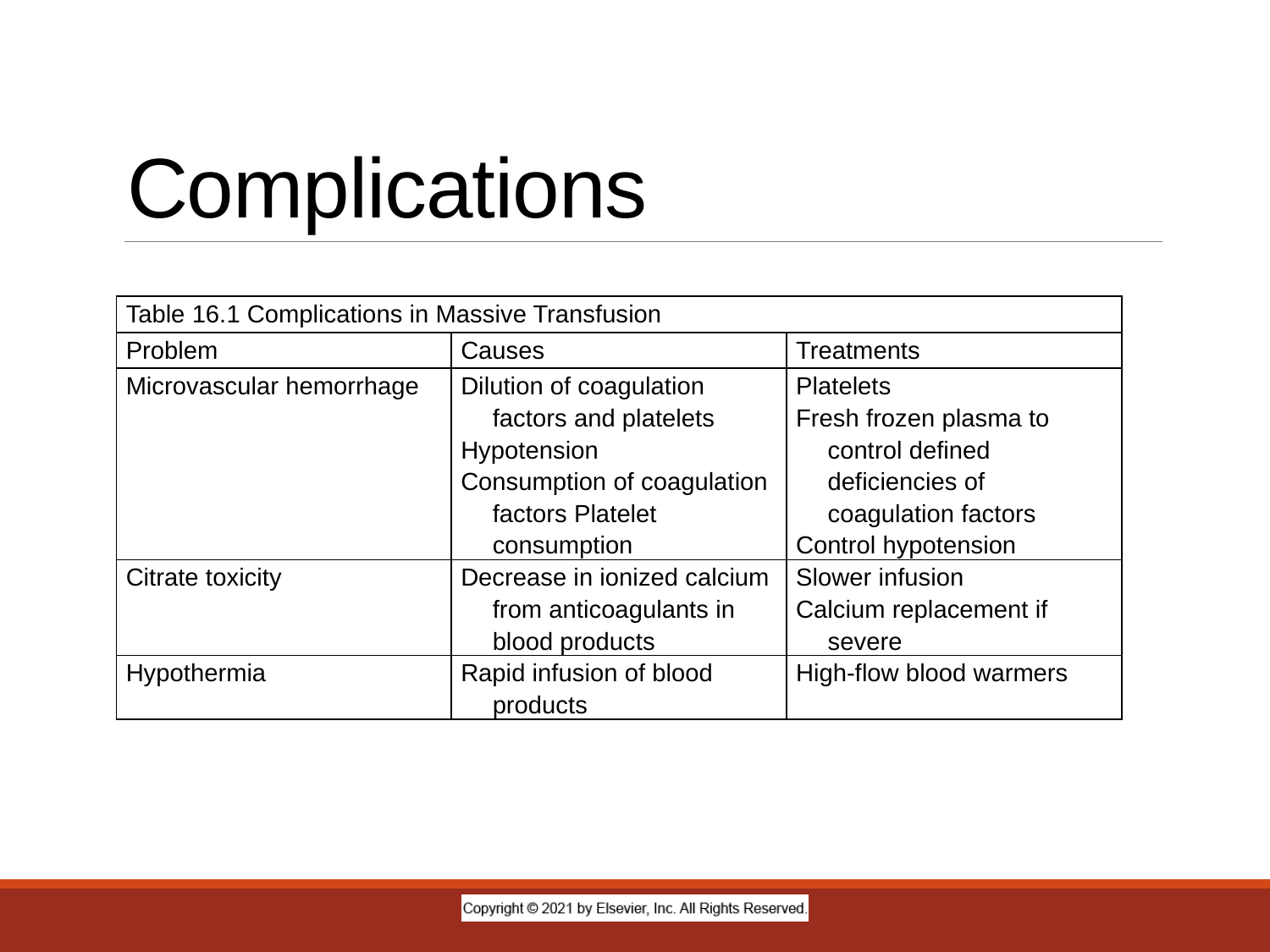

# Complications

| Table 16.1 Complications in Massive Transfusion |  |  |
| --- | --- | --- |
| Problem | Causes | Treatments |
| Microvascular hemorrhage | Dilution of coagulation factors and platelets Hypotension Consumption of coagulation factors Platelet consumption | Platelets Fresh frozen plasma to control defined deficiencies of coagulation factors Control hypotension |
| Citrate toxicity | Decrease in ionized calcium from anticoagulants in blood products | Slower infusion Calcium replacement if severe |
| Hypothermia | Rapid infusion of blood products | High-flow blood warmers |